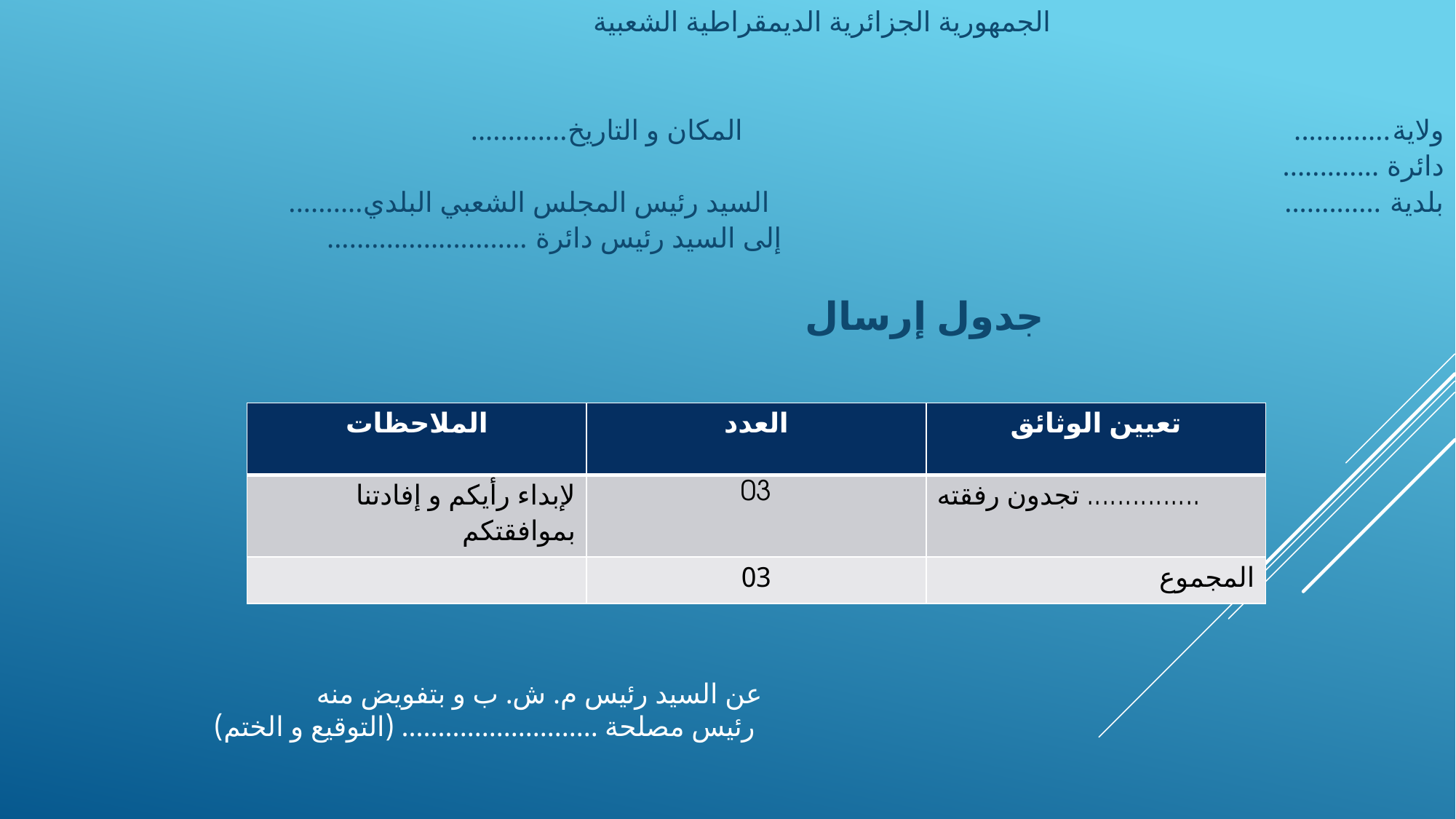

# الجمهورية الجزائرية الديمقراطية الشعبية ولاية.............                                                                            المكان و التاريخ............. دائرة ............. بلدية .............                                                                       السيد رئيس المجلس الشعبي البلدي.......... إلى السيد رئيس دائرة ........................... جدول إرسال
| الملاحظات | العدد | تعيين الوثائق |
| --- | --- | --- |
| لإبداء رأيكم و إفادتنا بموافقتكم | 03 | تجدون رفقته ............... |
|  | 03 | المجموع |
عن السيد رئيس م. ش. ب و بتفويض منه
 رئيس مصلحة ........................... (التوقيع و الختم)